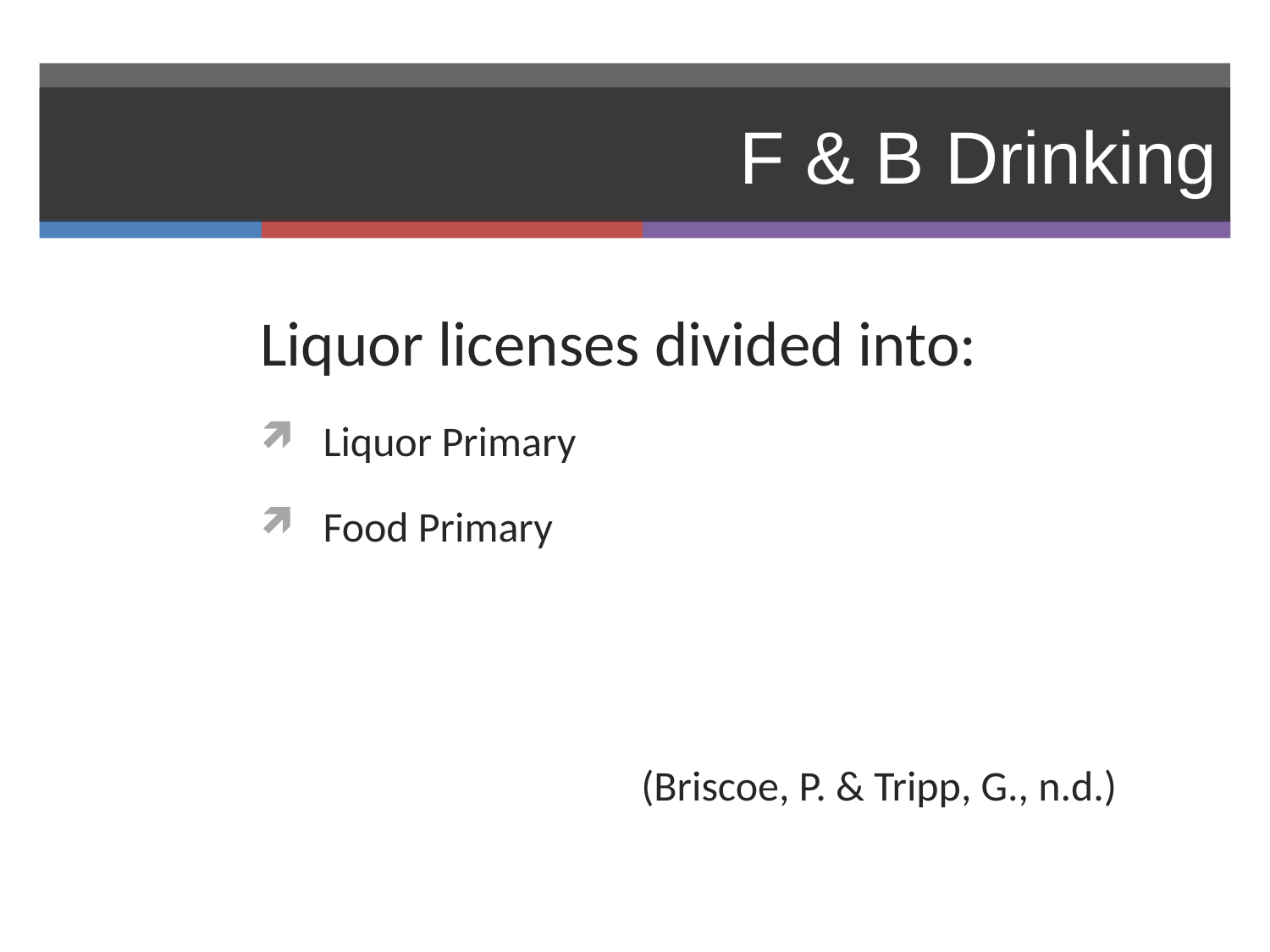

# F & B Drinking
Liquor licenses divided into:
Liquor Primary
Food Primary

			(Briscoe, P. & Tripp, G., n.d.)